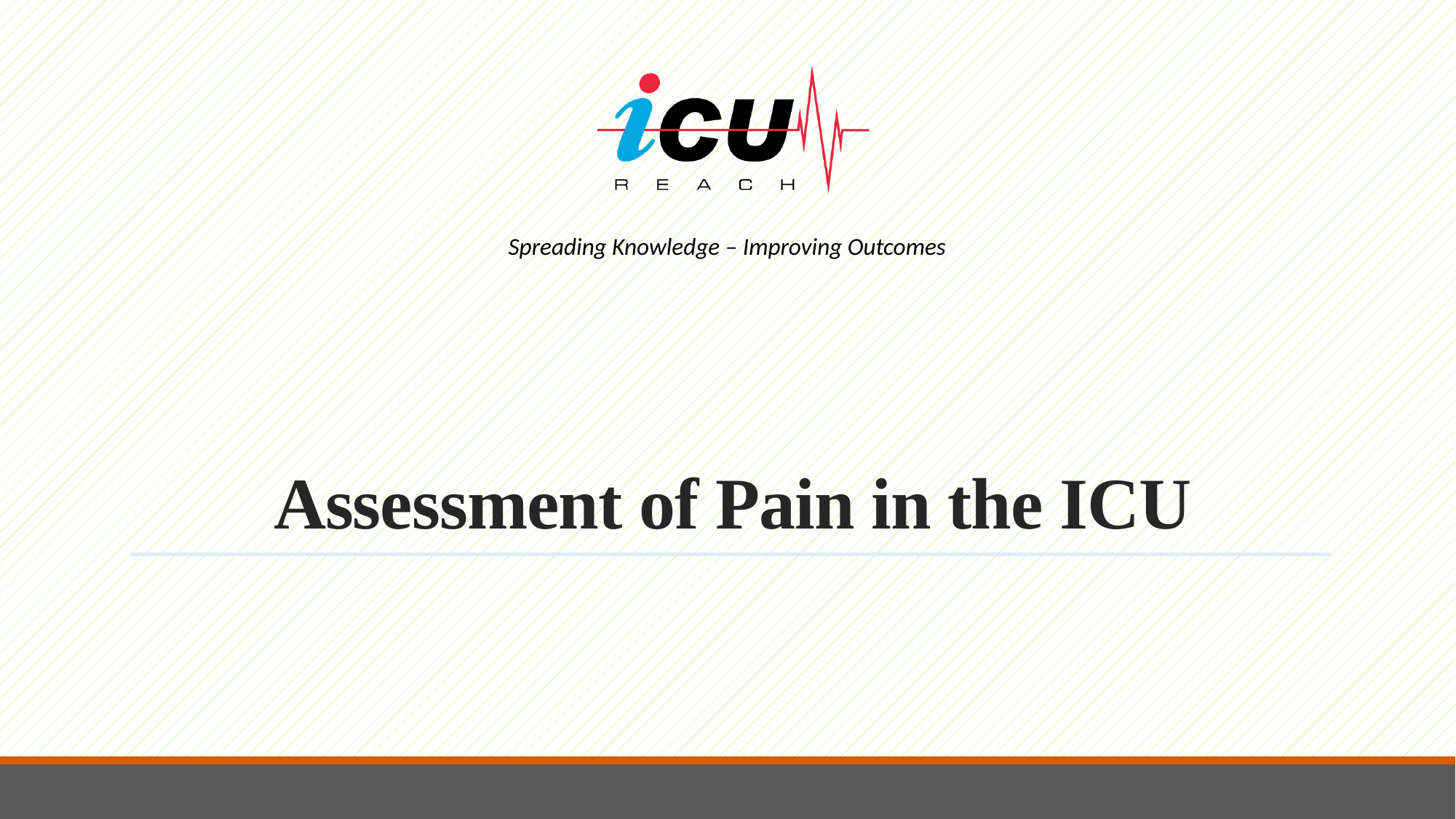

# Assessment of Pain in the ICU